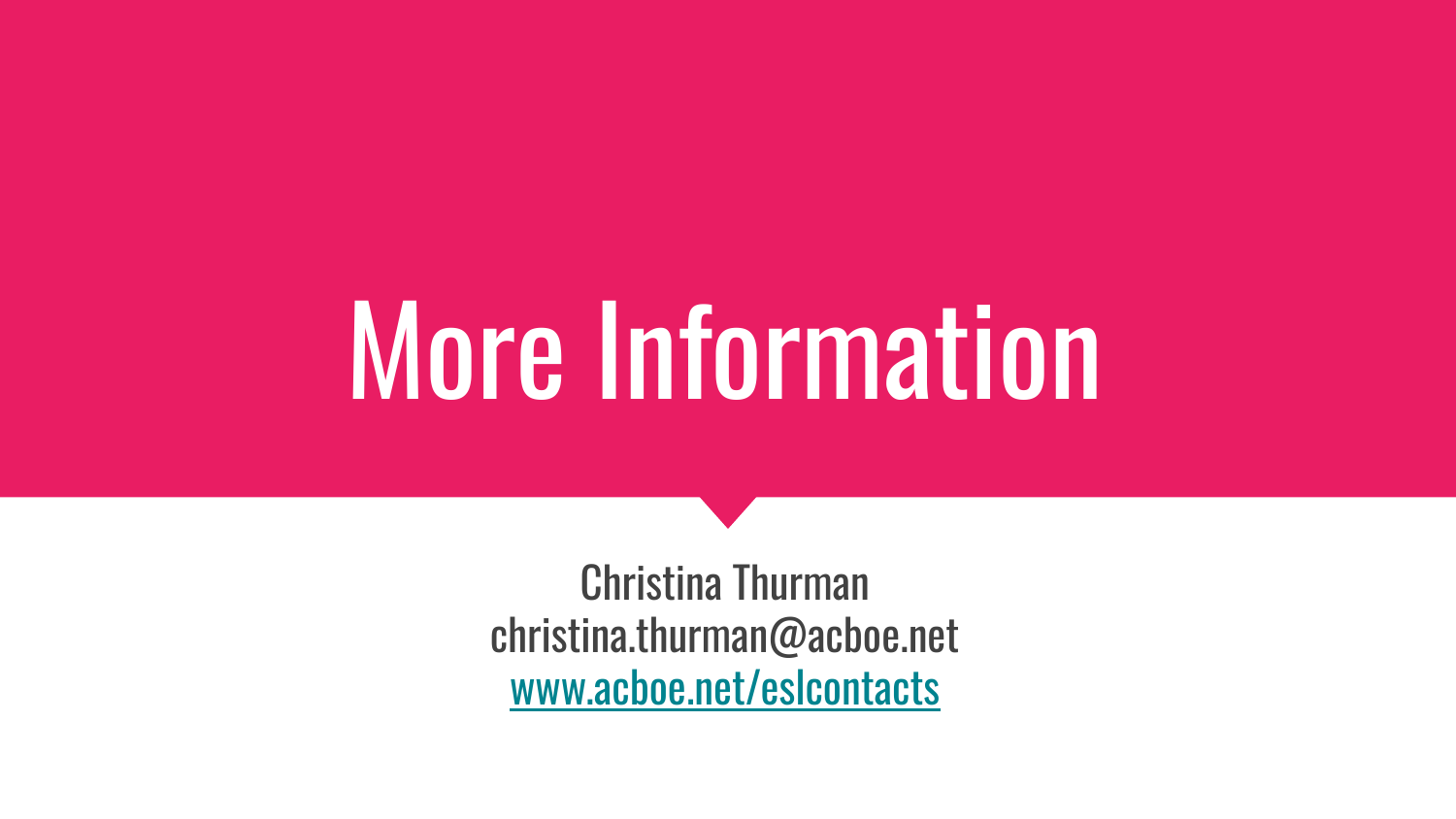

# More Information
Christina Thurman
christina.thurman@acboe.net
www.acboe.net/eslcontacts